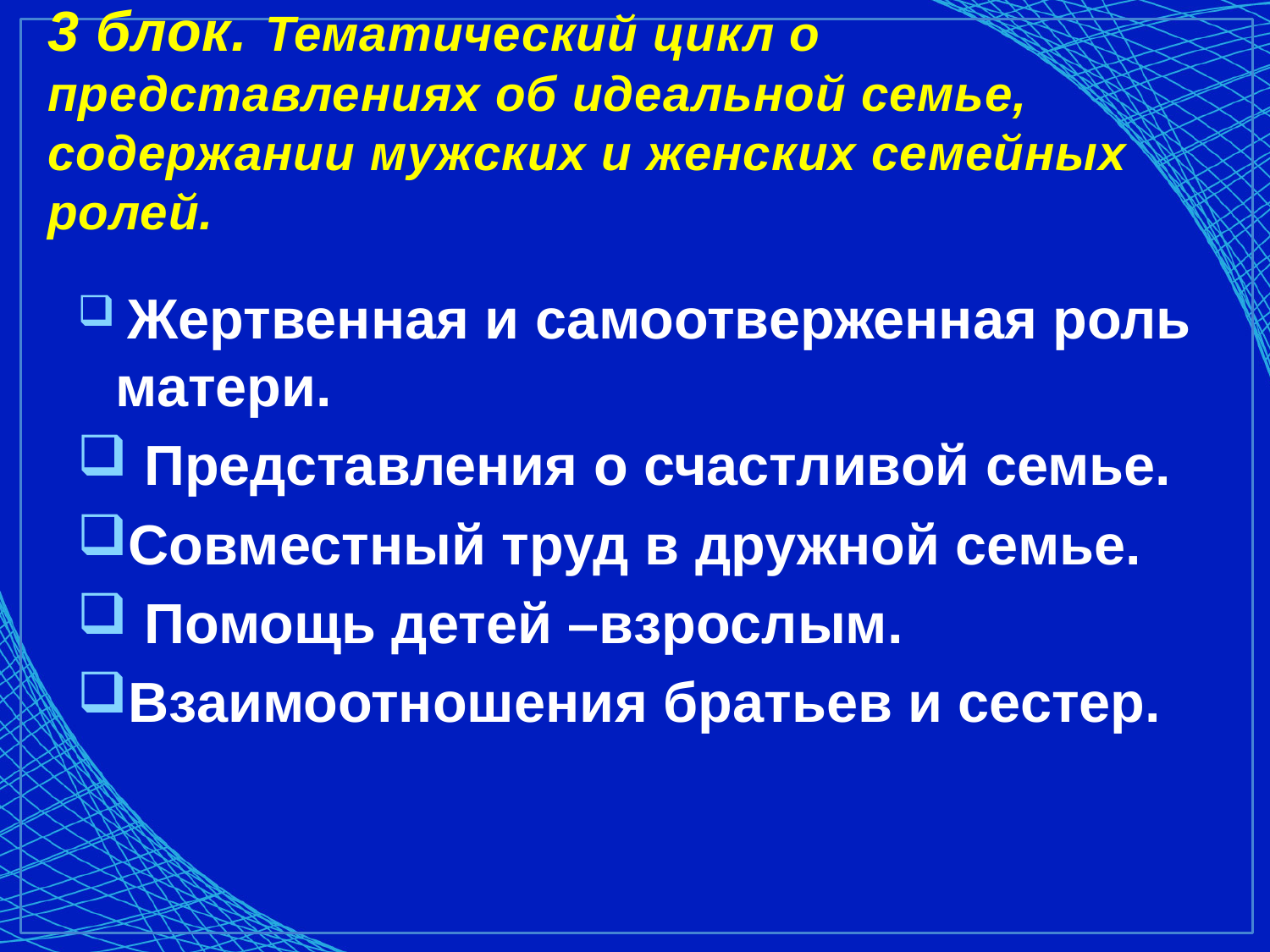

# 3 блок. Тематический цикл о представлениях об идеальной семье, содержании мужских и женских семейных ролей.
 Жерт­венная и самоотверженная роль матери.
 Представления о счастливой семье.
Совместный труд в дружной семье.
 Помощь детей –взрослым.
Взаимоотношени­я братьев и сестер.